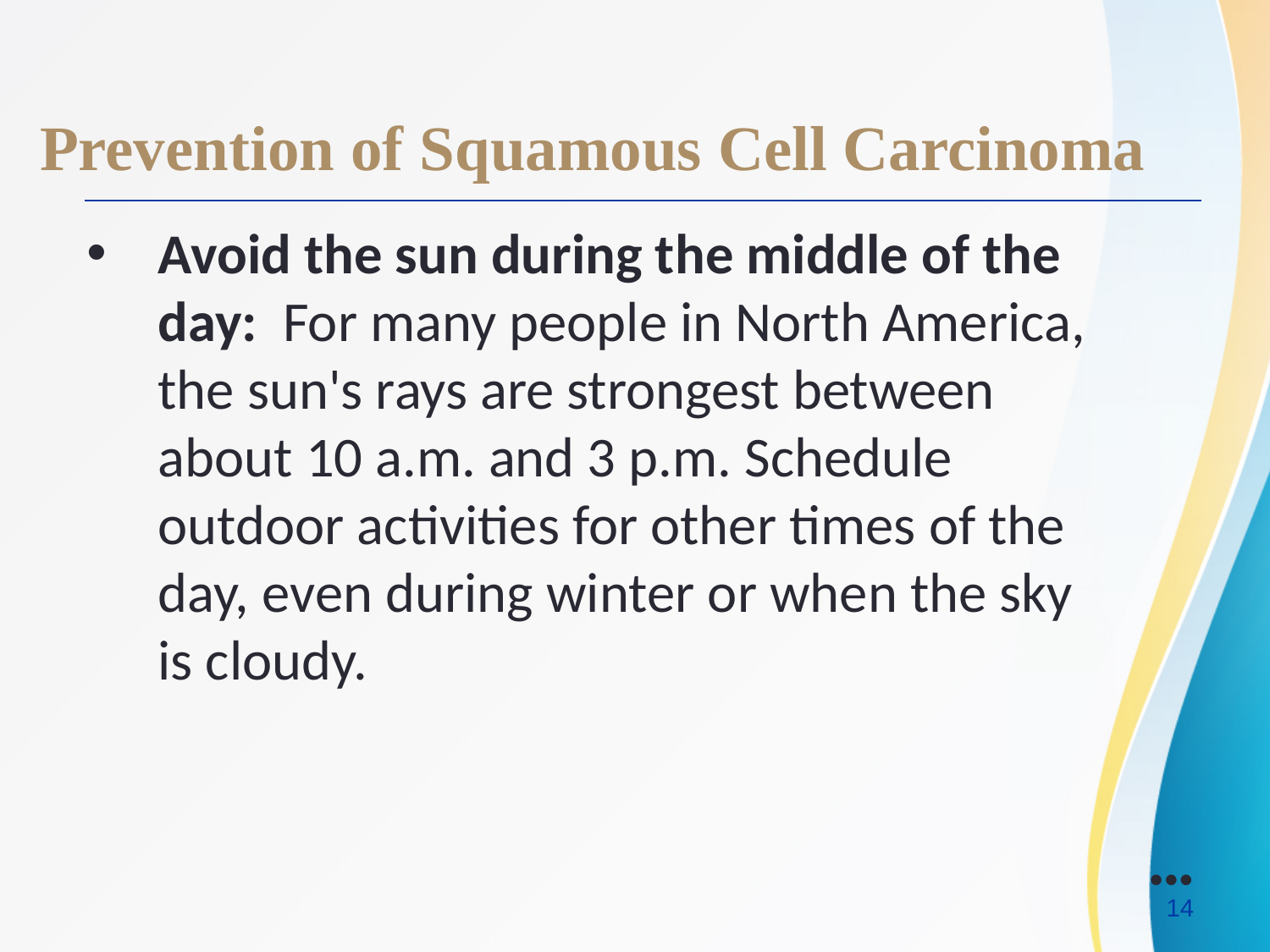

Prevention of Squamous Cell Carcinoma
Avoid the sun during the middle of the day:  For many people in North America, the sun's rays are strongest between about 10 a.m. and 3 p.m. Schedule outdoor activities for other times of the day, even during winter or when the sky is cloudy.
●●●
14